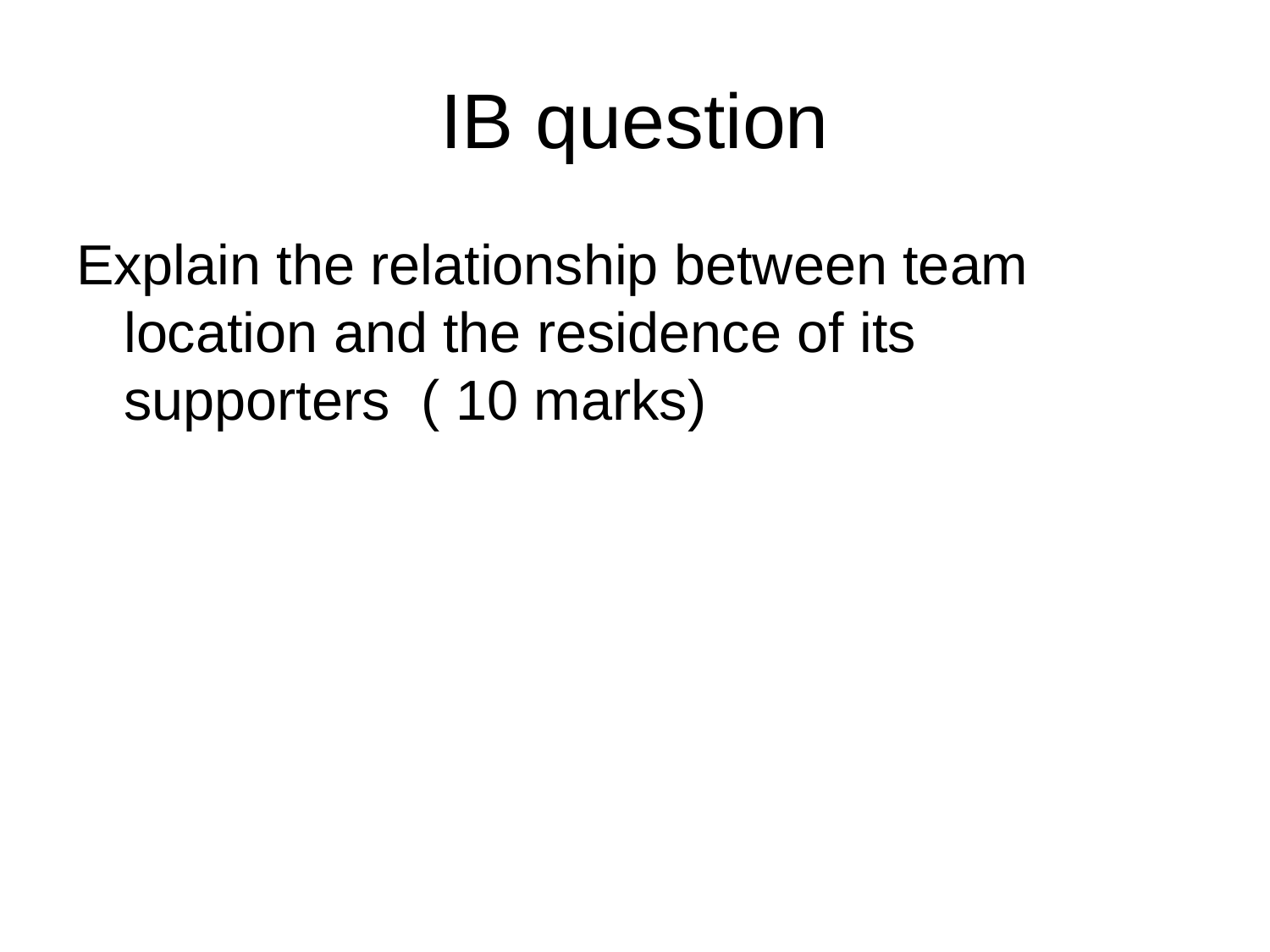

# IB question
Explain the relationship between team location and the residence of its supporters  ( 10 marks)